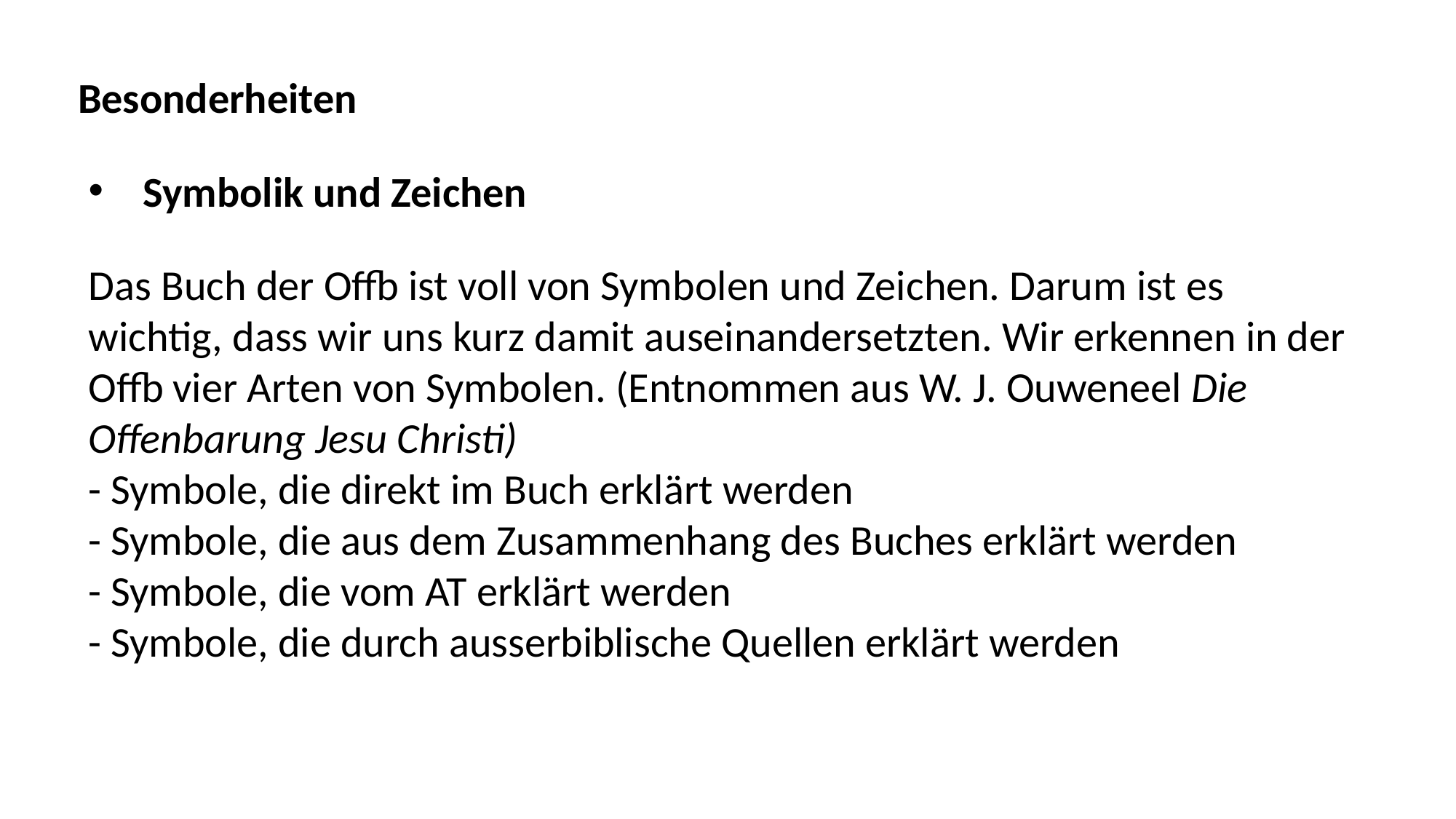

Besonderheiten
Symbolik und Zeichen
Das Buch der Offb ist voll von Symbolen und Zeichen. Darum ist es wichtig, dass wir uns kurz damit auseinandersetzten. Wir erkennen in der Offb vier Arten von Symbolen. (Entnommen aus W. J. Ouweneel Die Offenbarung Jesu Christi)
- Symbole, die direkt im Buch erklärt werden
- Symbole, die aus dem Zusammenhang des Buches erklärt werden
- Symbole, die vom AT erklärt werden
- Symbole, die durch ausserbiblische Quellen erklärt werden